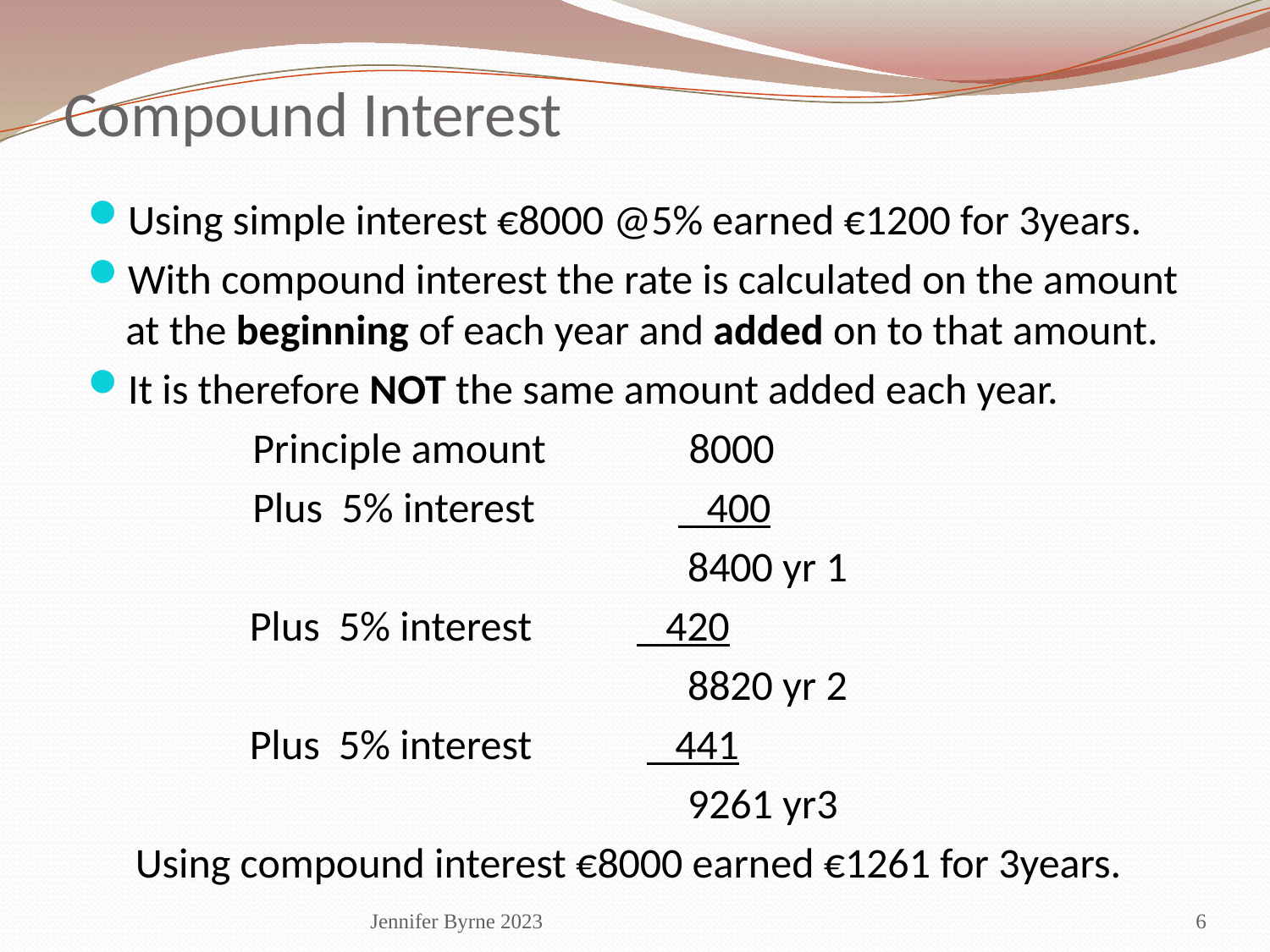

# Compound Interest
Using simple interest €8000 @5% earned €1200 for 3years.
With compound interest the rate is calculated on the amount at the beginning of each year and added on to that amount.
It is therefore NOT the same amount added each year.
		Principle amount               8000
	 	Plus  5% interest                  400
				                   8400 yr 1
                 Plus  5% interest              420
				                   8820 yr 2
                 Plus  5% interest               441
				                   9261 yr3
     Using compound interest €8000 earned €1261 for 3years.

Jennifer Byrne 2023
6